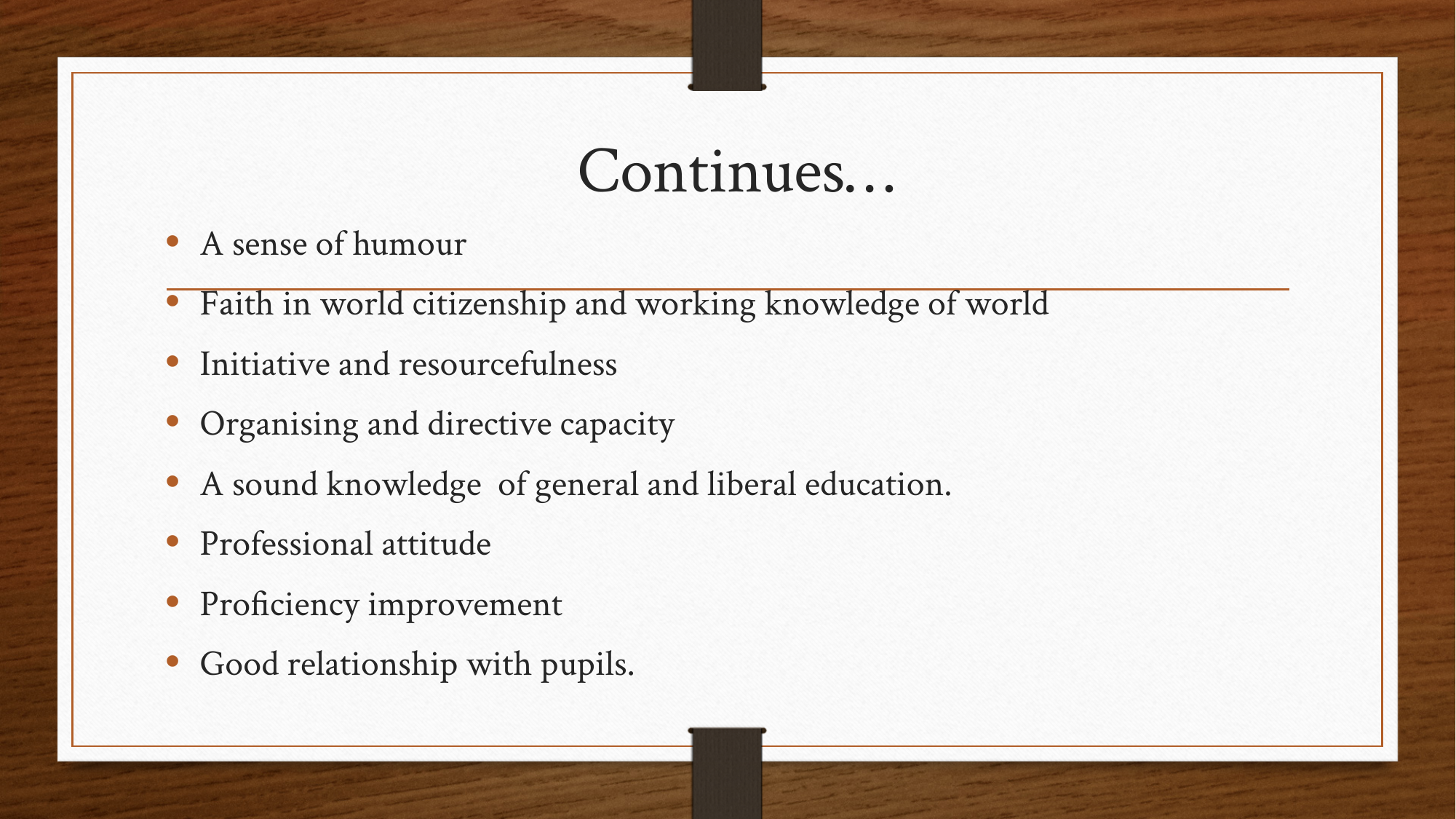

# Continues…
A sense of humour
Faith in world citizenship and working knowledge of world
Initiative and resourcefulness
Organising and directive capacity
A sound knowledge  of general and liberal education.
Professional attitude
Proficiency improvement
Good relationship with pupils.